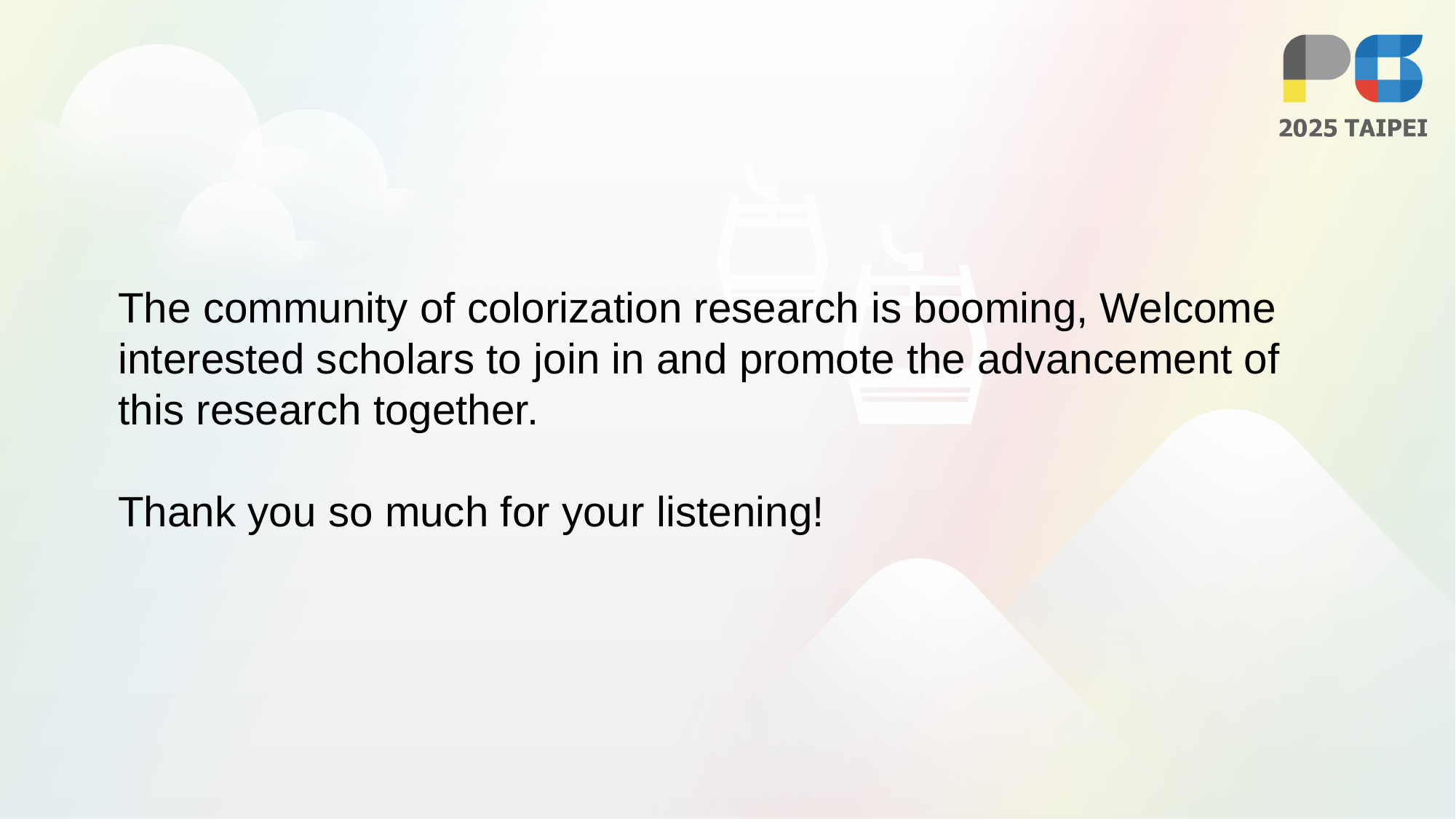

The community of colorization research is booming, Welcome interested scholars to join in and promote the advancement of this research together.

Thank you so much for your listening!